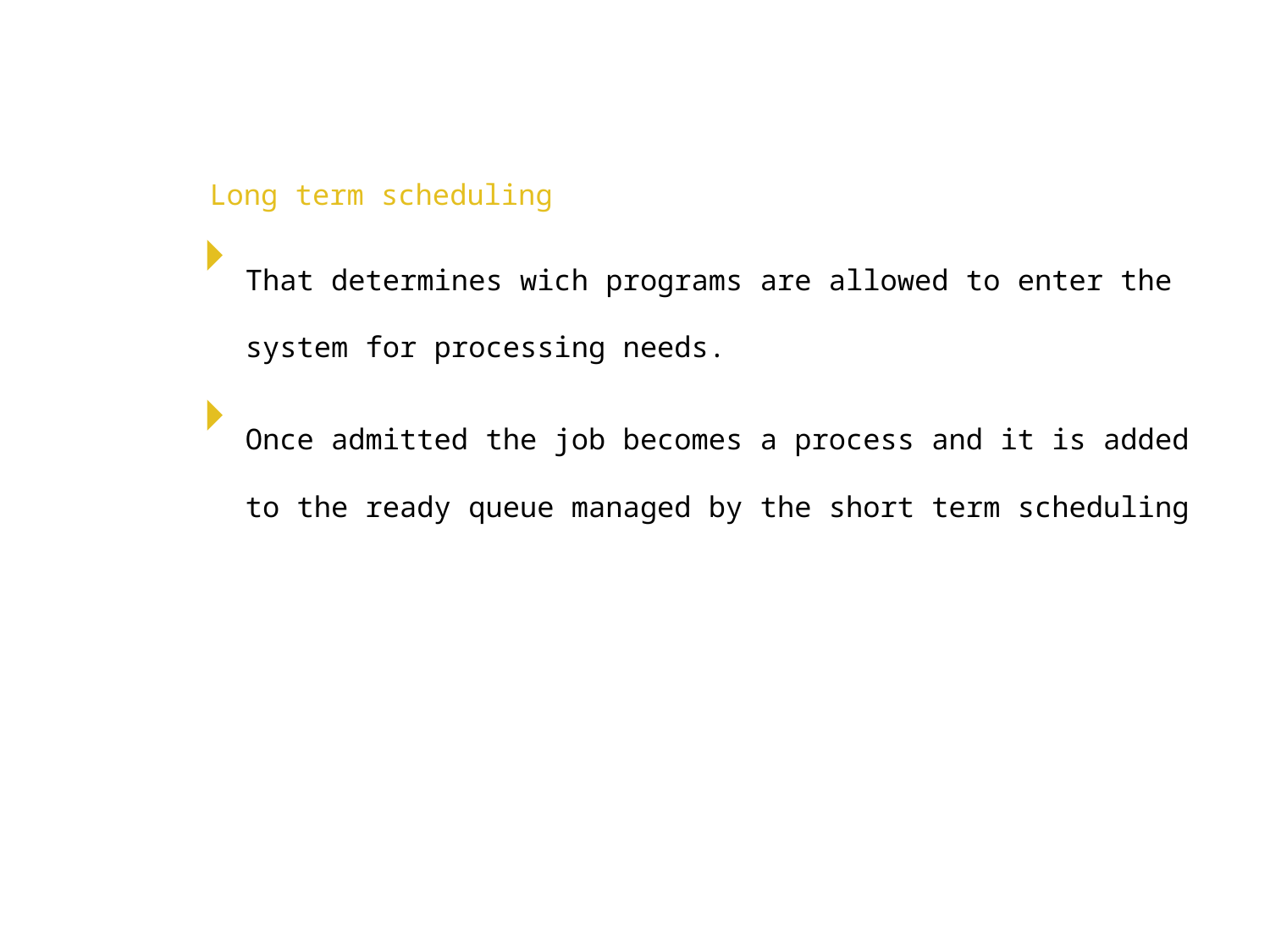

Long term scheduling
That determines wich programs are allowed to enter the system for processing needs.
Once admitted the job becomes a process and it is added to the ready queue managed by the short term scheduling